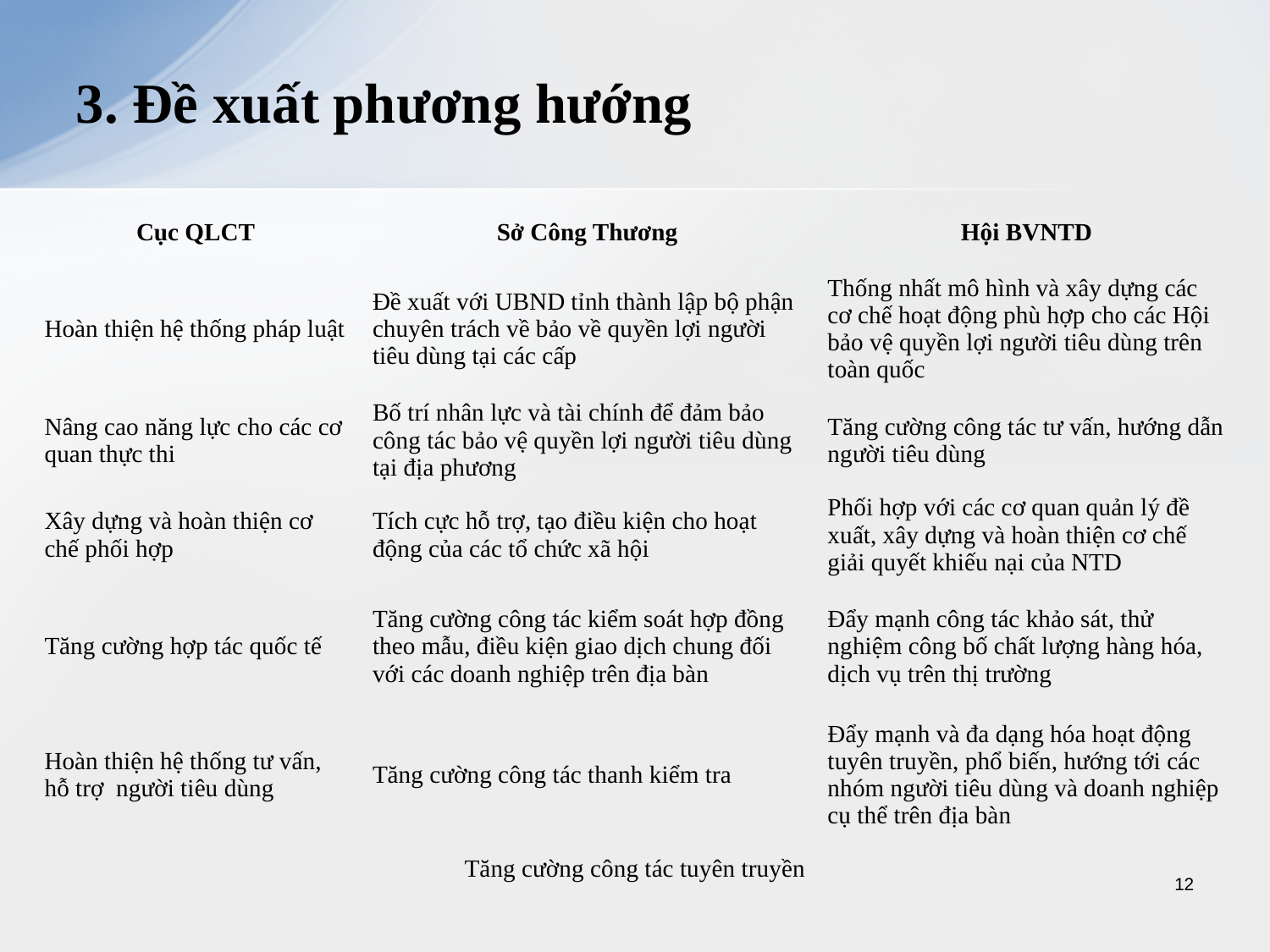

# 3. Đề xuất phương hướng
| Cục QLCT | Sở Công Thương | Hội BVNTD |
| --- | --- | --- |
| Hoàn thiện hệ thống pháp luật | Đề xuất với UBND tỉnh thành lập bộ phận chuyên trách về bảo về quyền lợi người tiêu dùng tại các cấp | Thống nhất mô hình và xây dựng các cơ chế hoạt động phù hợp cho các Hội bảo vệ quyền lợi người tiêu dùng trên toàn quốc |
| Nâng cao năng lực cho các cơ quan thực thi | Bố trí nhân lực và tài chính để đảm bảo công tác bảo vệ quyền lợi người tiêu dùng tại địa phương | Tăng cường công tác tư vấn, hướng dẫn người tiêu dùng |
| Xây dựng và hoàn thiện cơ chế phối hợp | Tích cực hỗ trợ, tạo điều kiện cho hoạt động của các tổ chức xã hội | Phối hợp với các cơ quan quản lý đề xuất, xây dựng và hoàn thiện cơ chế giải quyết khiếu nại của NTD |
| Tăng cường hợp tác quốc tế | Tăng cường công tác kiểm soát hợp đồng theo mẫu, điều kiện giao dịch chung đối với các doanh nghiệp trên địa bàn | Đẩy mạnh công tác khảo sát, thử nghiệm công bố chất lượng hàng hóa, dịch vụ trên thị trường |
| Hoàn thiện hệ thống tư vấn, hỗ trợ người tiêu dùng | Tăng cường công tác thanh kiểm tra | Đẩy mạnh và đa dạng hóa hoạt động tuyên truyền, phổ biến, hướng tới các nhóm người tiêu dùng và doanh nghiệp cụ thể trên địa bàn |
| Tăng cường công tác tuyên truyền |  |  |
12